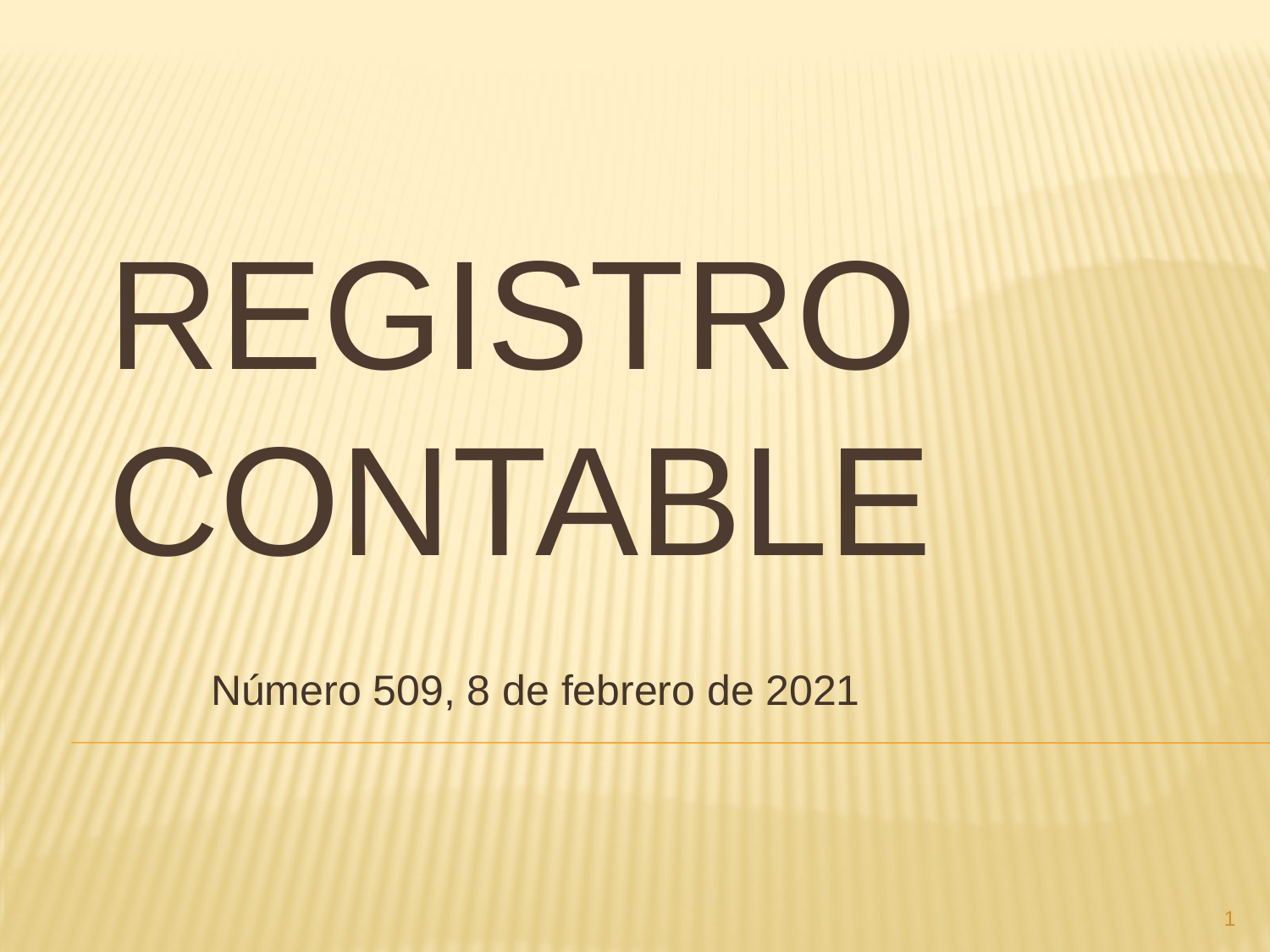

# Registro contable
Número 509, 8 de febrero de 2021
1